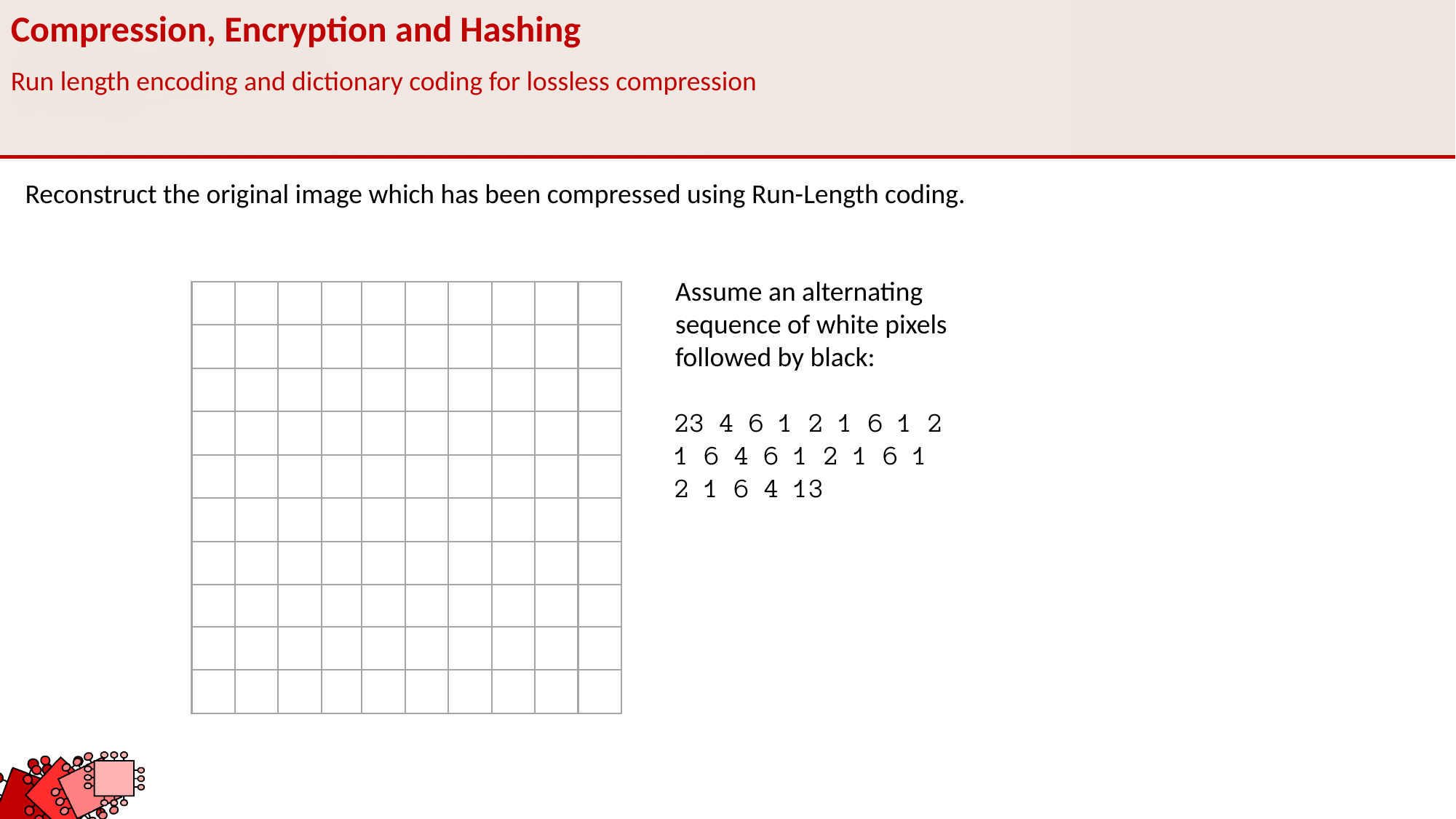

Compression, Encryption and Hashing
Run length encoding and dictionary coding for lossless compression
Reconstruct the original image which has been compressed using Run-Length coding.
Assume an alternating sequence of white pixels followed by black:

23 4 6 1 2 1 6 1 2
1 6 4 6 1 2 1 6 1
2 1 6 4 13